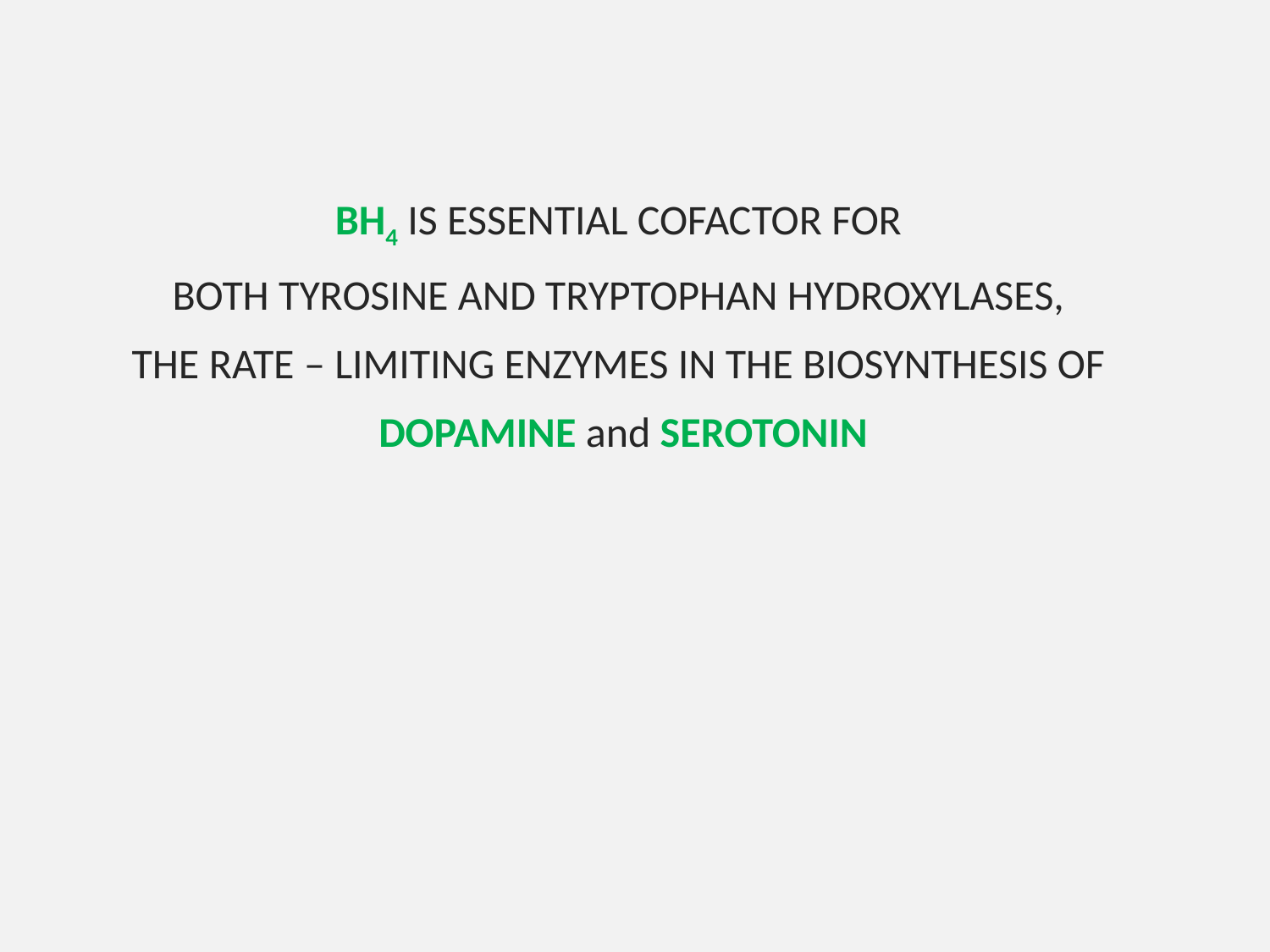

BH4 IS ESSENTIAL COFACTOR FOR
BOTH TYROSINE AND TRYPTOPHAN HYDROXYLASES,
THE RATE – LIMITING ENZYMES IN THE BIOSYNTHESIS OF
DOPAMINE and SEROTONIN